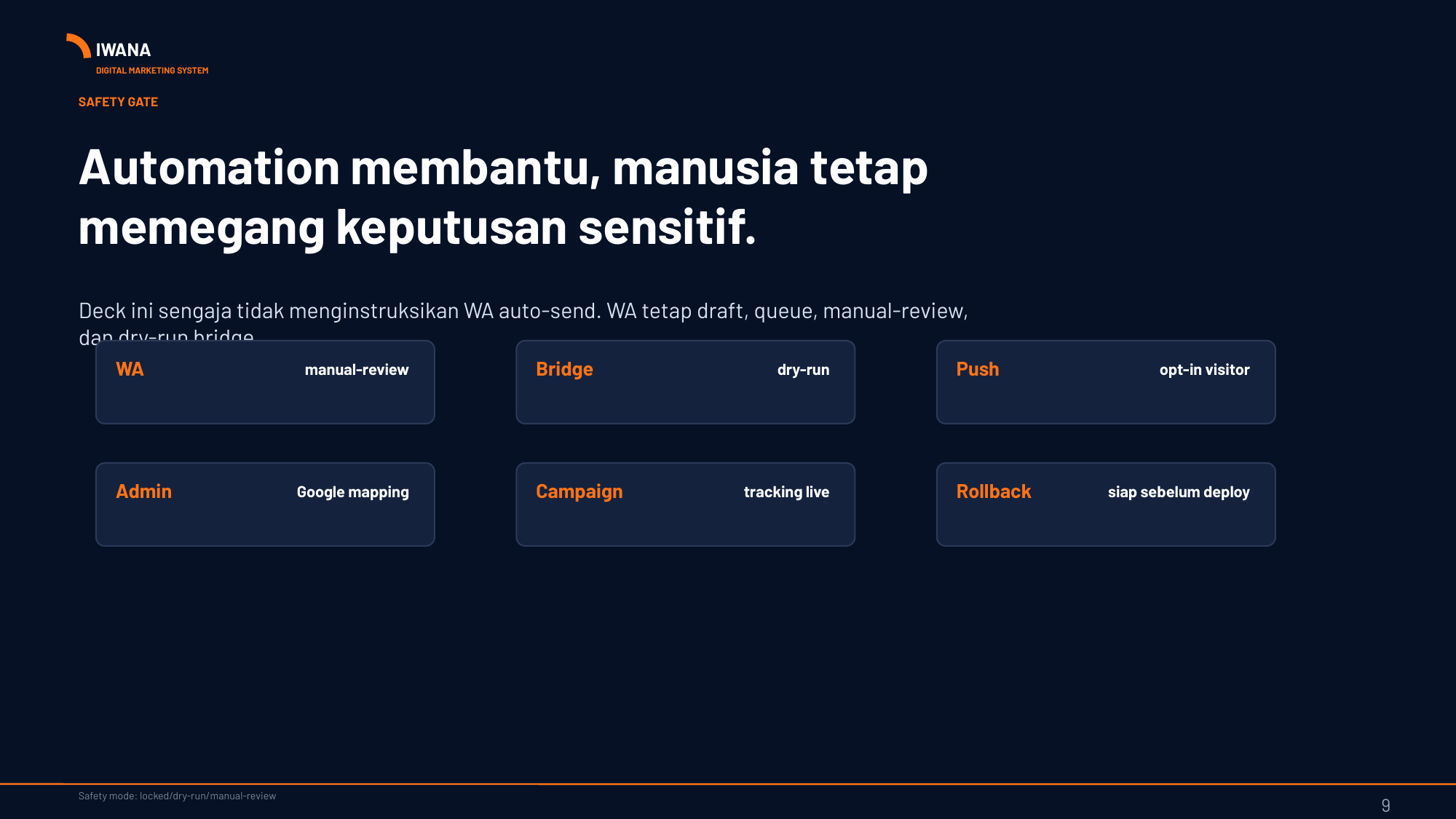

IWANA
DIGITAL MARKETING SYSTEM
SAFETY GATE
Automation membantu, manusia tetap memegang keputusan sensitif.
Deck ini sengaja tidak menginstruksikan WA auto-send. WA tetap draft, queue, manual-review, dan dry-run bridge.

WA
Bridge
Push
manual-review
dry-run
opt-in visitor

Admin
Campaign
Rollback
Google mapping
tracking live
siap sebelum deploy
Safety mode: locked/dry-run/manual-review
9